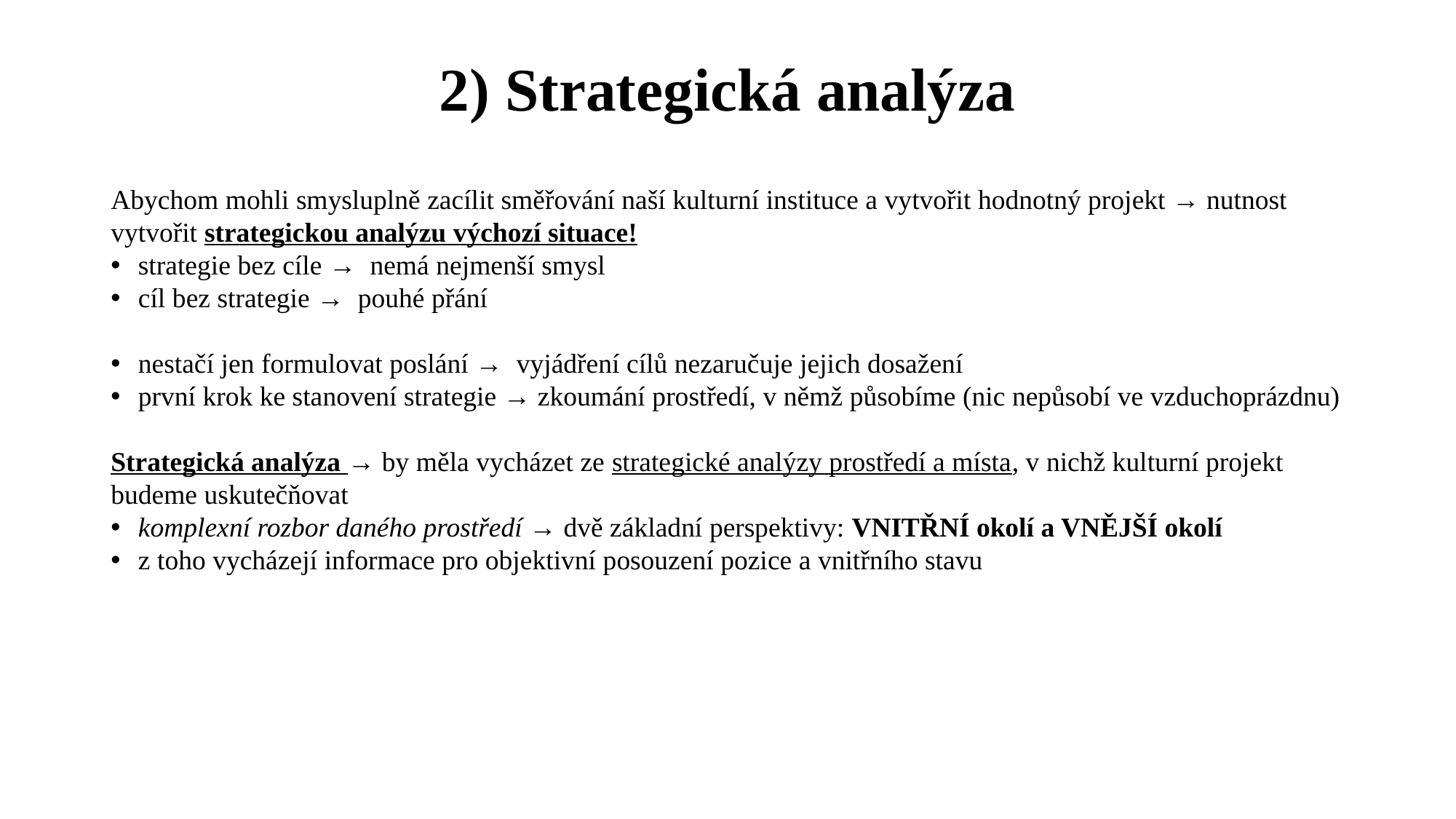

# 2) Strategická analýza
Abychom mohli smysluplně zacílit směřování naší kulturní instituce a vytvořit hodnotný projekt → nutnost vytvořit strategickou analýzu výchozí situace!
strategie bez cíle →  nemá nejmenší smysl
cíl bez strategie →  pouhé přání

nestačí jen formulovat poslání →  vyjádření cílů nezaručuje jejich dosažení
první krok ke stanovení strategie → zkoumání prostředí, v němž působíme (nic nepůsobí ve vzduchoprázdnu)

Strategická analýza → by měla vycházet ze strategické analýzy prostředí a místa, v nichž kulturní projekt budeme uskutečňovat
komplexní rozbor daného prostředí → dvě základní perspektivy: VNITŘNÍ okolí a VNĚJŠÍ okolí
z toho vycházejí informace pro objektivní posouzení pozice a vnitřního stavu